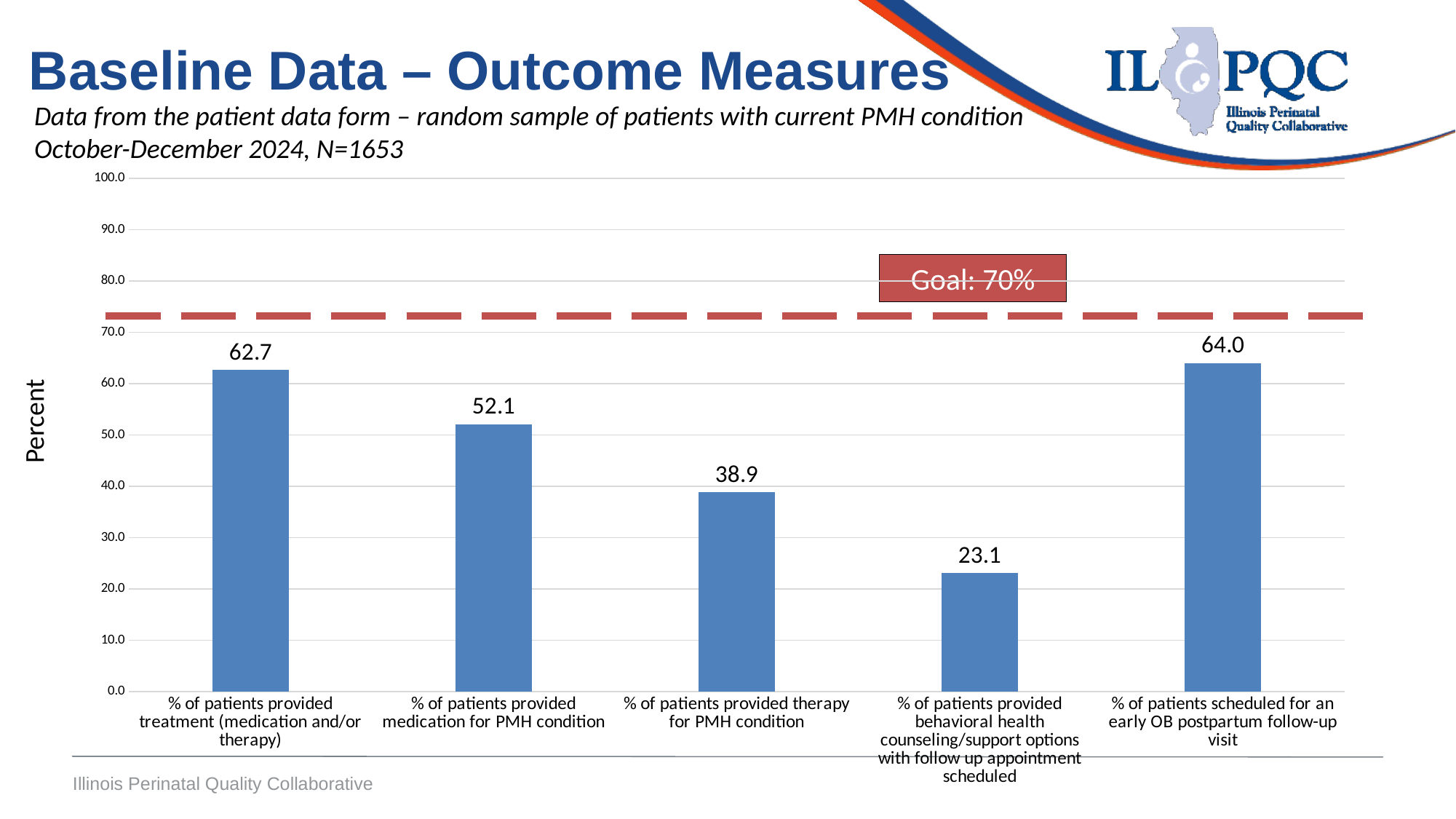

Baseline Data – Outcome Measures

Data from the patient data form – random sample of patients with current PMH condition
October-December 2024, N=1653

### Chart

| Category |  |
|---|---|
| % of patients provided treatment (medication and/or therapy) | 62.68441428234375 |
| % of patients provided medication for PMH condition | 52.1 |
| % of patients provided therapy for PMH condition | 38.9 |
| % of patients provided behavioral health counseling/support options with follow up appointment scheduled | 23.1 |
| % of patients scheduled for an early OB postpartum follow-up visit | 64.035254640625 |
Goal: 70%
Percent

Illinois Perinatal Quality Collaborative